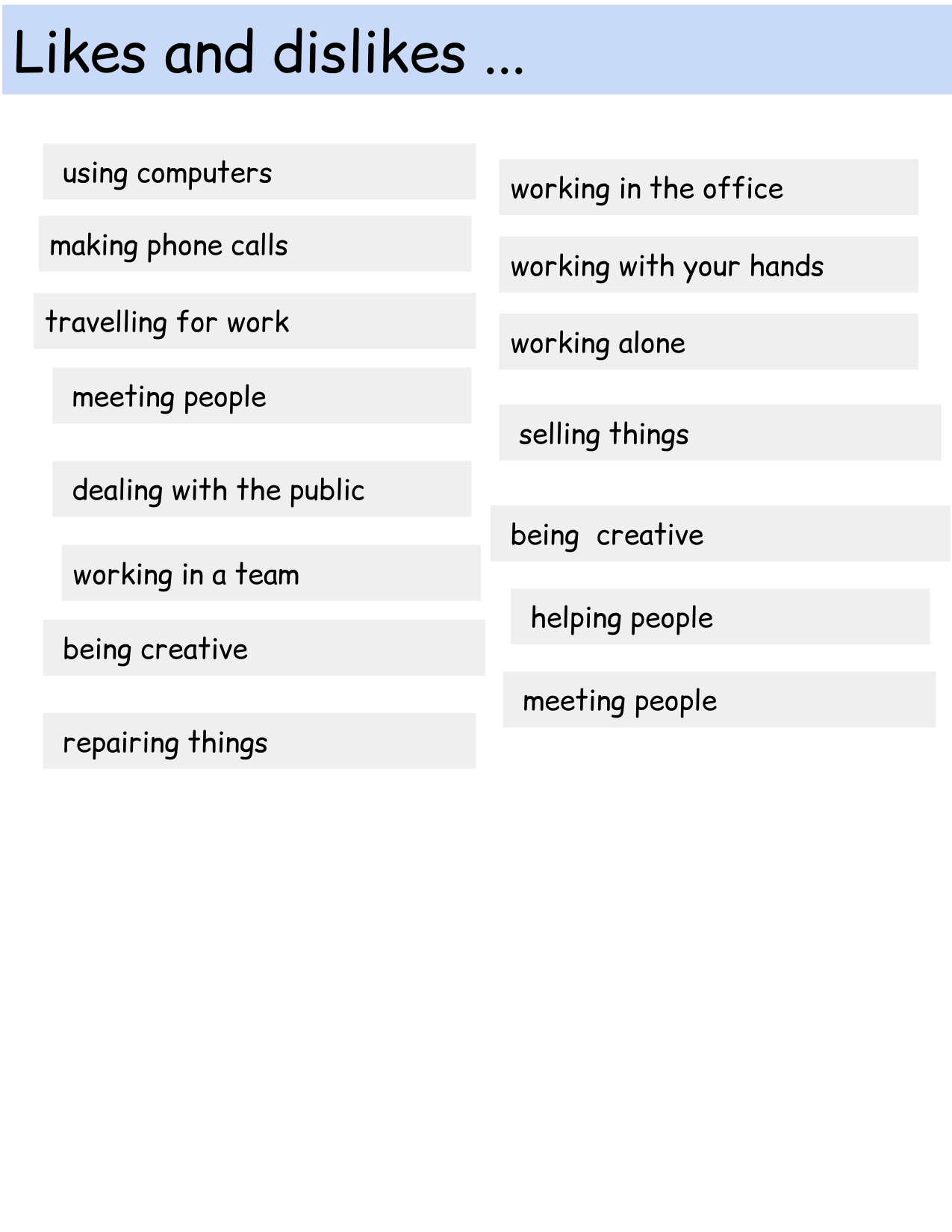

Likes and dislikes ...
 using computers
working in the office
making phone calls
working with your hands
travelling for work
working alone
 meeting people
 selling things
 dealing with the public
 being  creative
working in a team
 helping people
 being creative
 meeting people
 repairing things